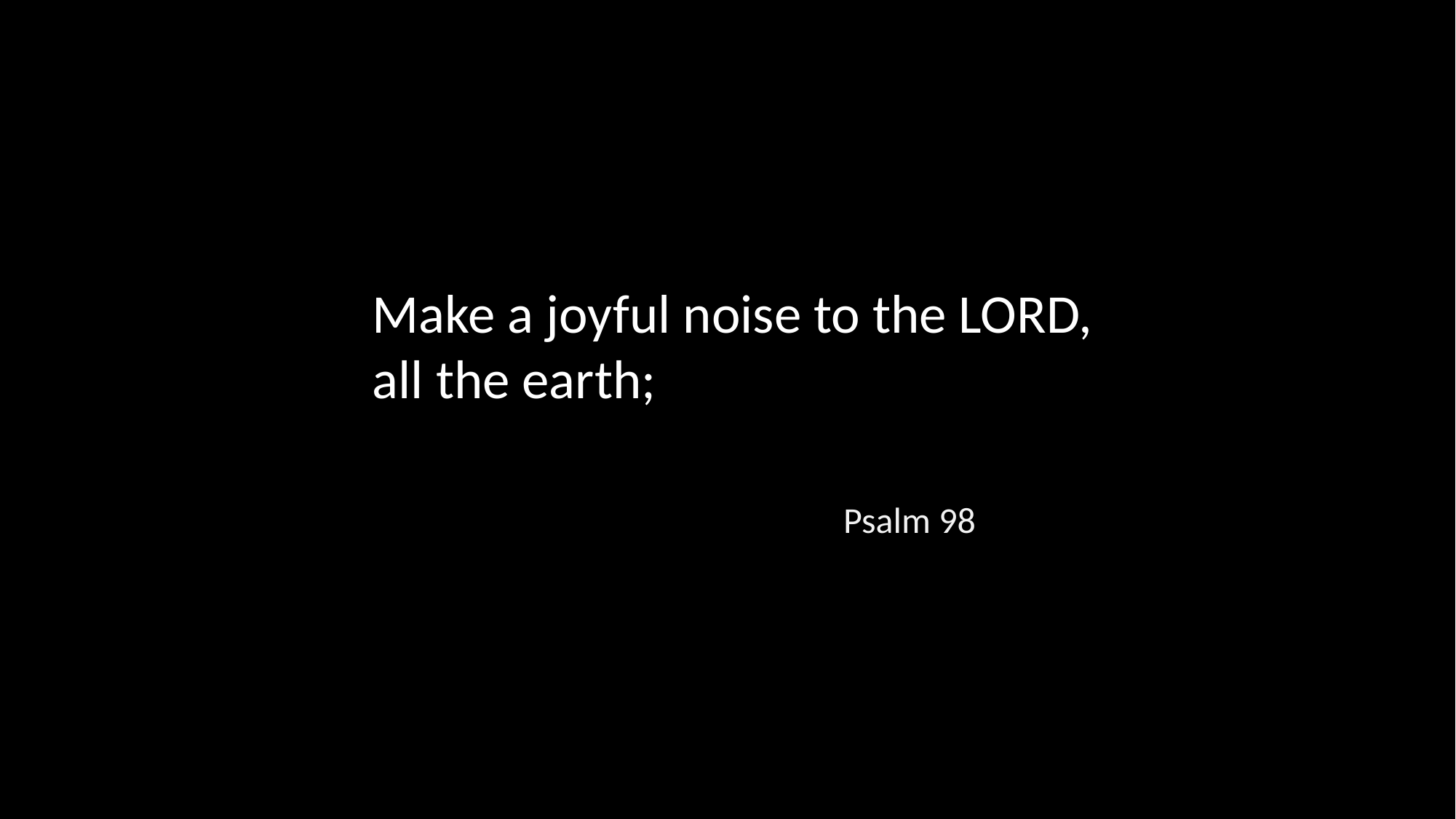

Make a joyful noise to the LORD, all the earth;
Psalm 98